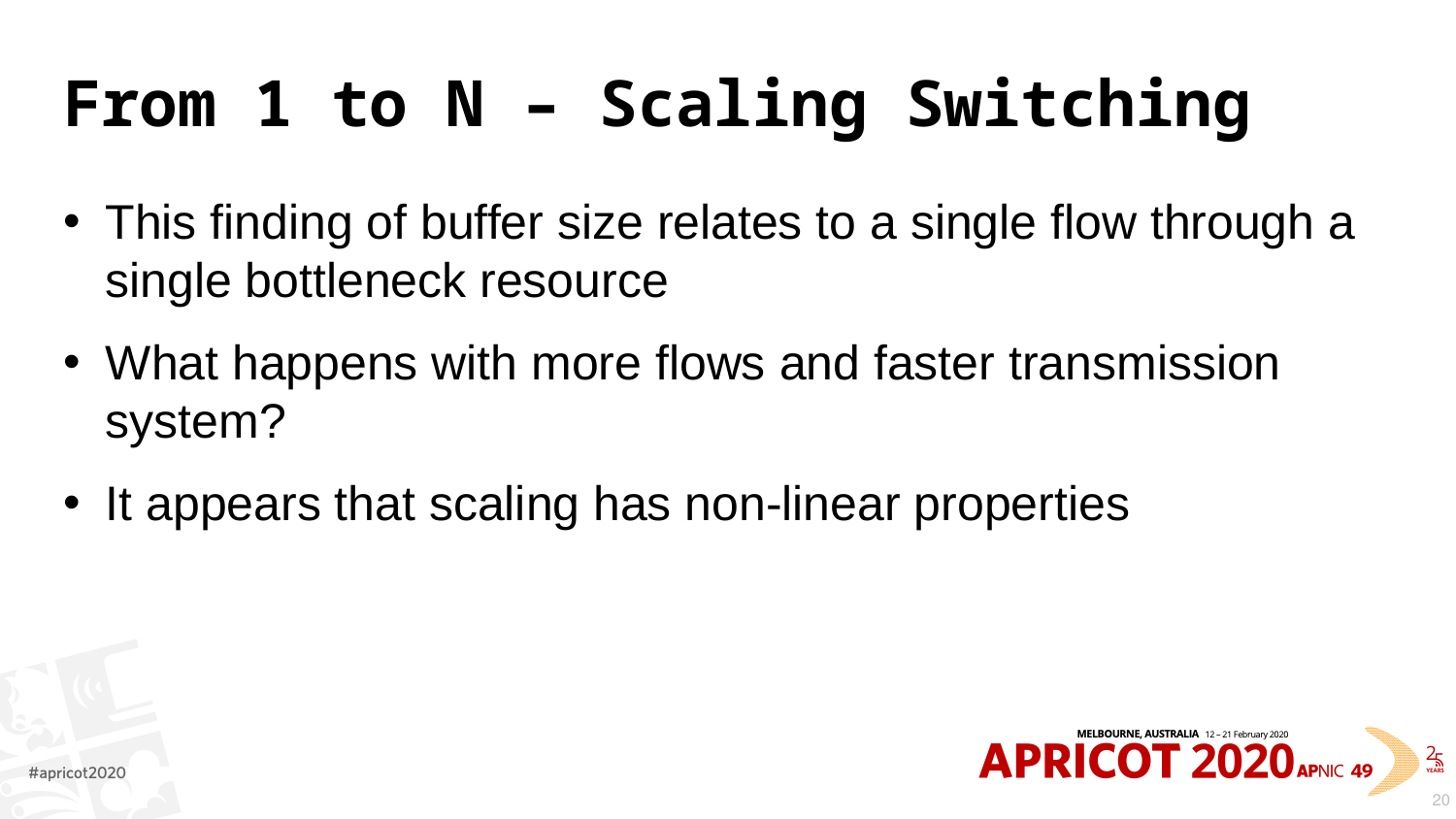

# From 1 to N – Scaling Switching
This finding of buffer size relates to a single flow through a single bottleneck resource
What happens with more flows and faster transmission system?
It appears that scaling has non-linear properties
20